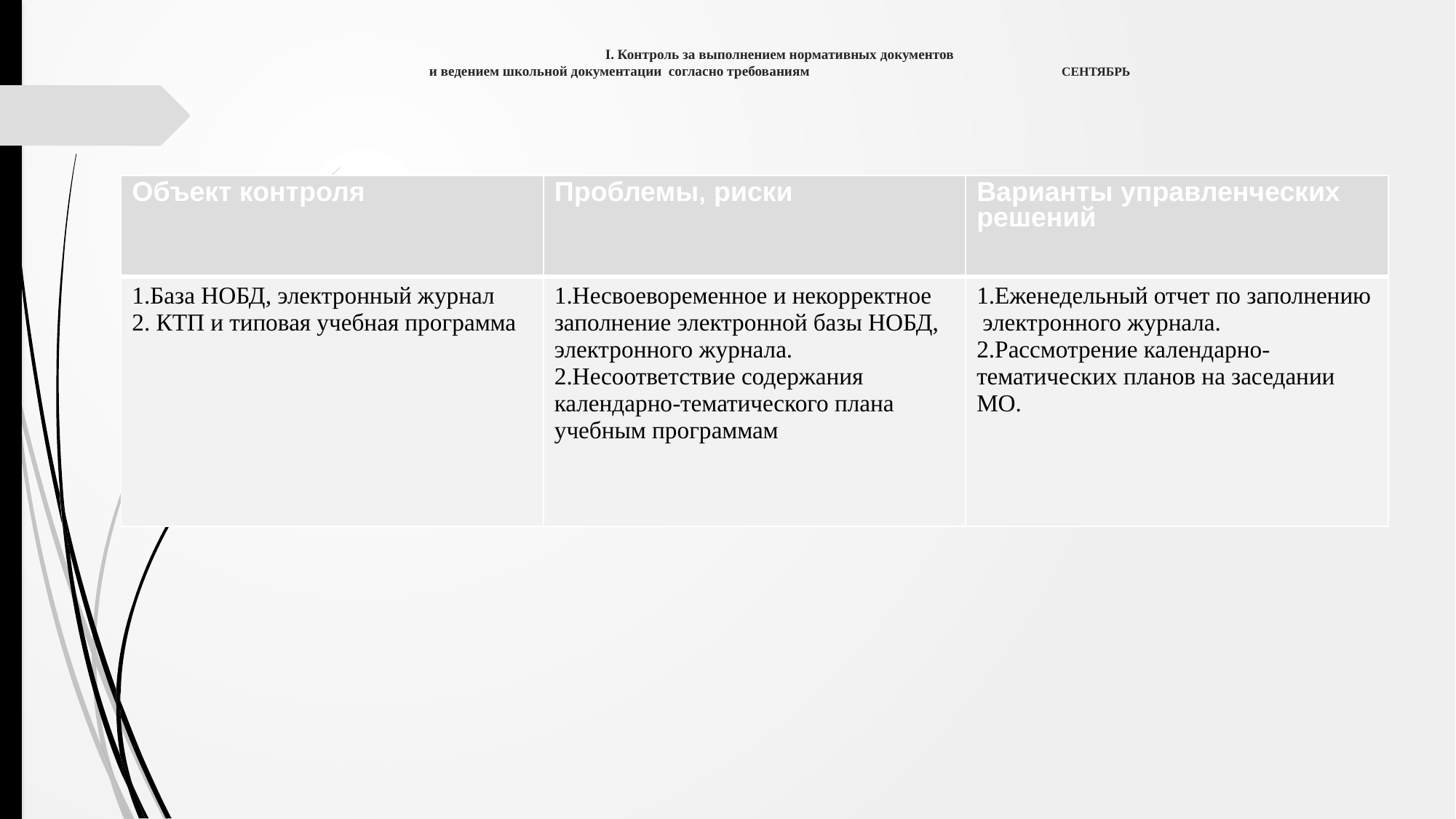

# I. Контроль за выполнением нормативных документов и ведением школьной документации  согласно требованиям                                                                         СЕНТЯБРЬ

| Объект контроля | Проблемы, риски | Варианты управленческих решений |
| --- | --- | --- |
| 1.База НОБД, электронный журнал 2. КТП и типовая учебная программа | 1.Несвоевоременное и некорректное заполнение электронной базы НОБД, электронного журнала. 2.Несоответствие содержания календарно-тематического плана учебным программам | 1.Еженедельный отчет по заполнению электронного журнала. 2.Рассмотрение календарно-тематических планов на заседании МО. |